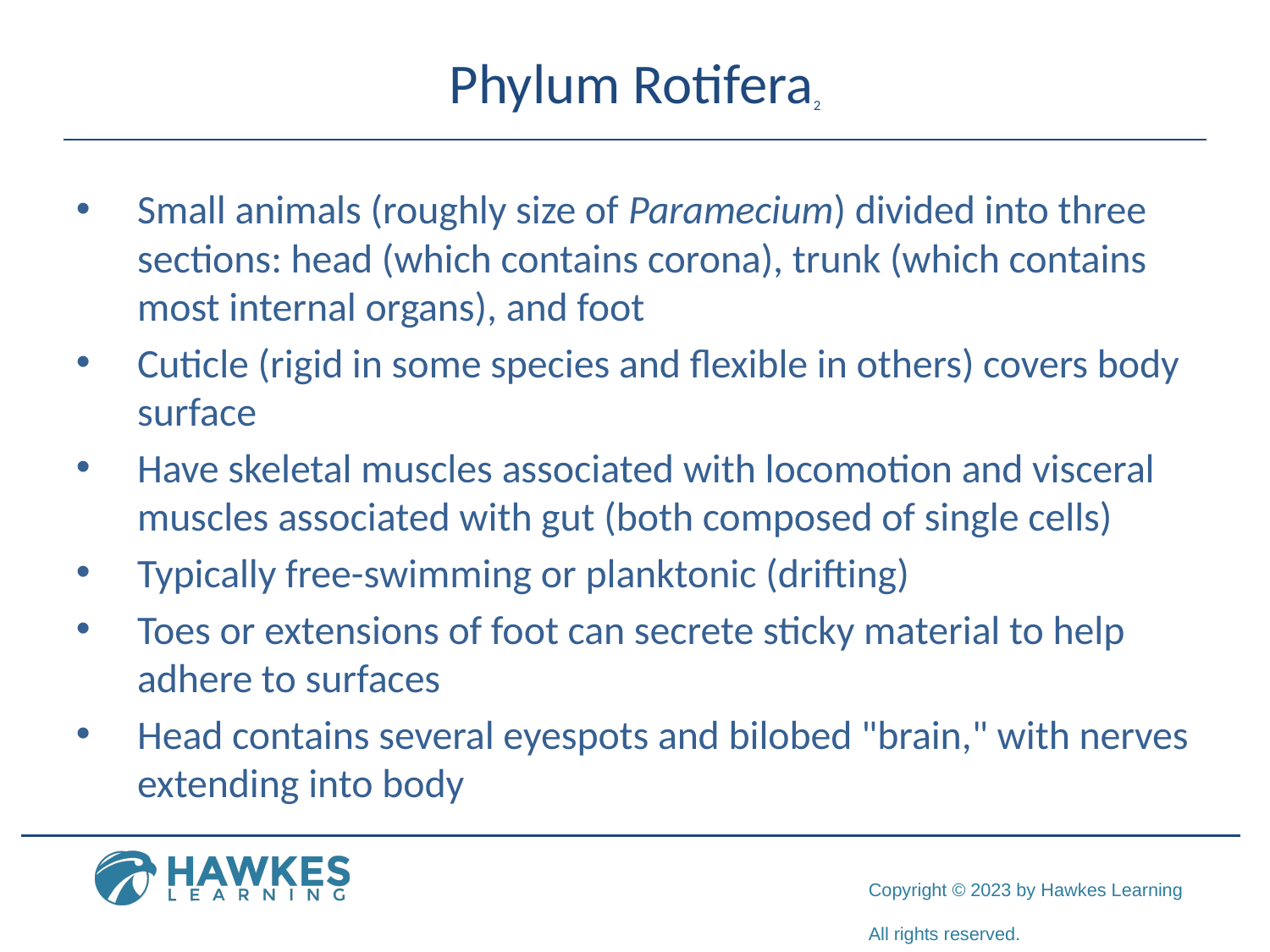

# Phylum Rotifera2
Small animals (roughly size of Paramecium) divided into three sections: head (which contains corona), trunk (which contains most internal organs), and foot
Cuticle (rigid in some species and flexible in others) covers body surface
Have skeletal muscles associated with locomotion and visceral muscles associated with gut (both composed of single cells)
Typically free-swimming or planktonic (drifting)
Toes or extensions of foot can secrete sticky material to help adhere to surfaces
Head contains several eyespots and bilobed "brain," with nerves extending into body